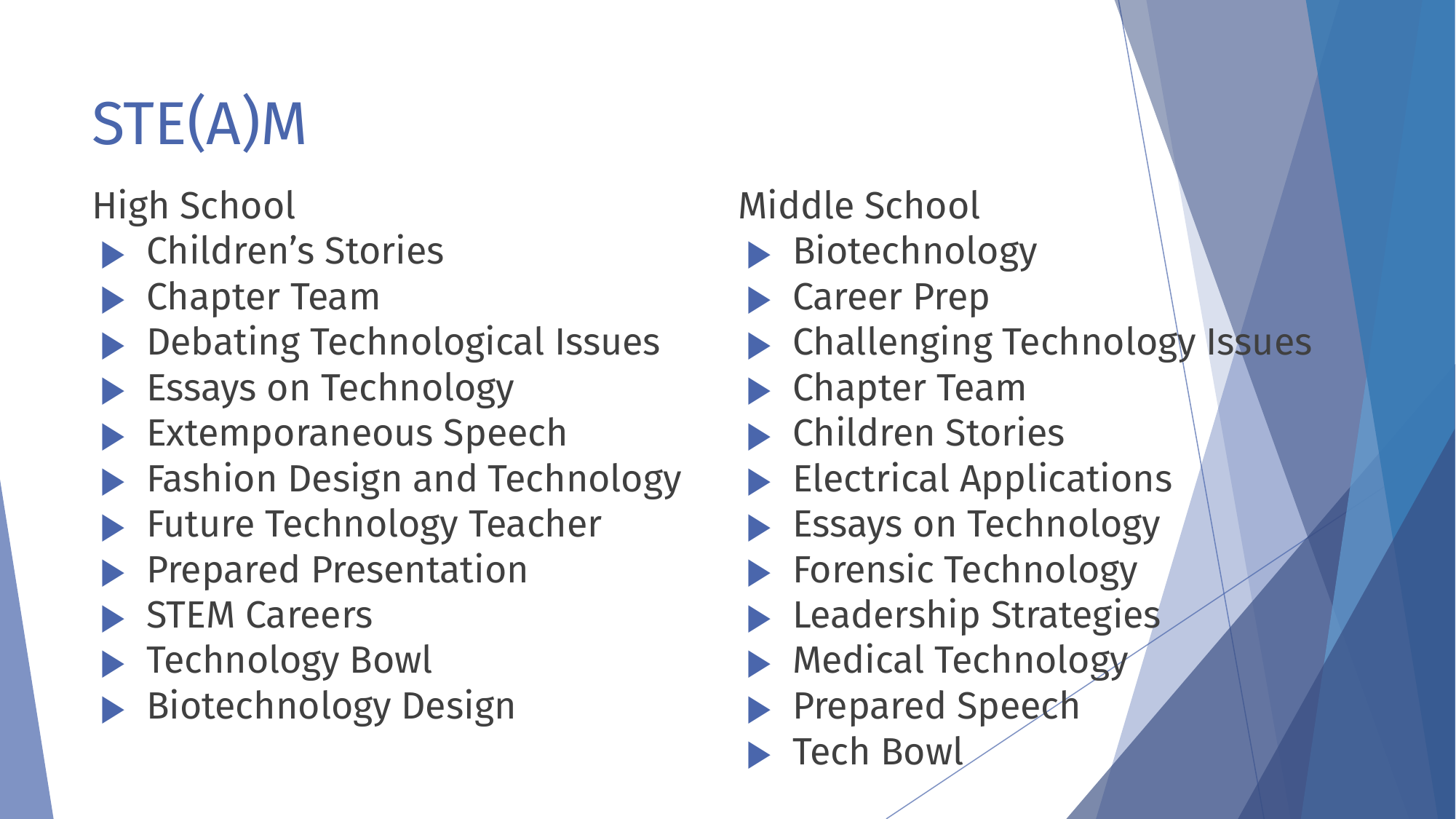

# STE(A)M
High School
Children’s Stories
Chapter Team
Debating Technological Issues
Essays on Technology
Extemporaneous Speech
Fashion Design and Technology
Future Technology Teacher
Prepared Presentation
STEM Careers
Technology Bowl
Biotechnology Design
Middle School
Biotechnology
Career Prep
Challenging Technology Issues
Chapter Team
Children Stories
Electrical Applications
Essays on Technology
Forensic Technology
Leadership Strategies
Medical Technology
Prepared Speech
Tech Bowl